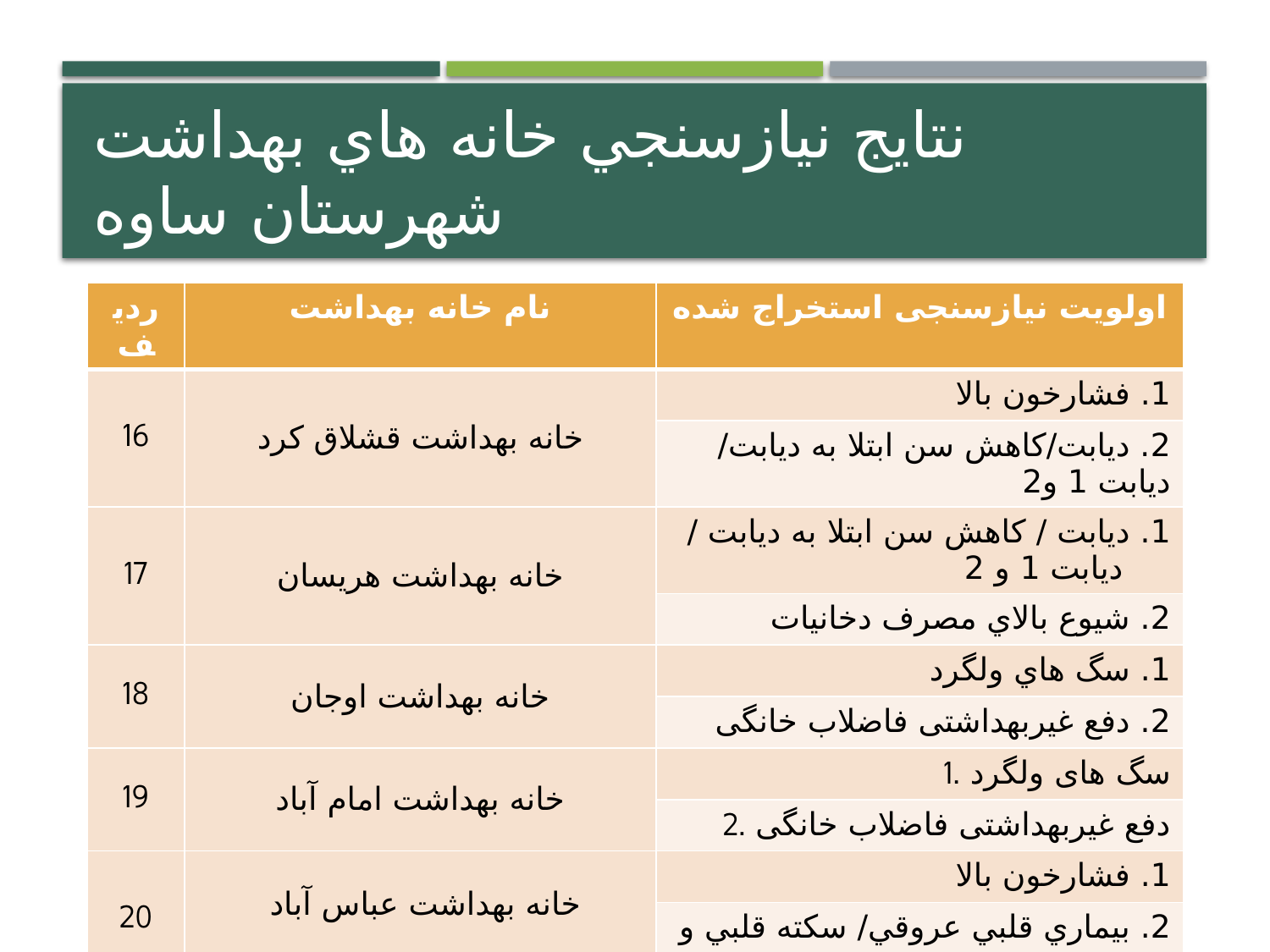

# نتايج نيازسنجي خانه هاي بهداشت شهرستان ساوه
| ردیف | نام خانه بهداشت | اولویت نیازسنجی استخراج شده |
| --- | --- | --- |
| 16 | خانه بهداشت قشلاق کرد | 1. فشارخون بالا |
|  |  | 2. دیابت/کاهش سن ابتلا به دیابت/ دیابت 1 و2 |
| 17 | خانه بهداشت هریسان | 1. ديابت / کاهش سن ابتلا به ديابت / ديابت 1 و 2 |
|  |  | 2. شيوع بالاي مصرف دخانيات |
| 18 | خانه بهداشت اوجان | 1. سگ هاي ولگرد |
|  |  | 2. دفع غیربهداشتی فاضلاب خانگی |
| 19 | خانه بهداشت امام آباد | 1. سگ های ولگرد |
|  |  | 2. دفع غیربهداشتی فاضلاب خانگی |
| 20 | خانه بهداشت عباس آباد | 1. فشارخون بالا |
|  |  | 2. بيماري قلبي عروقي/ سکته قلبي و مغزي |
11